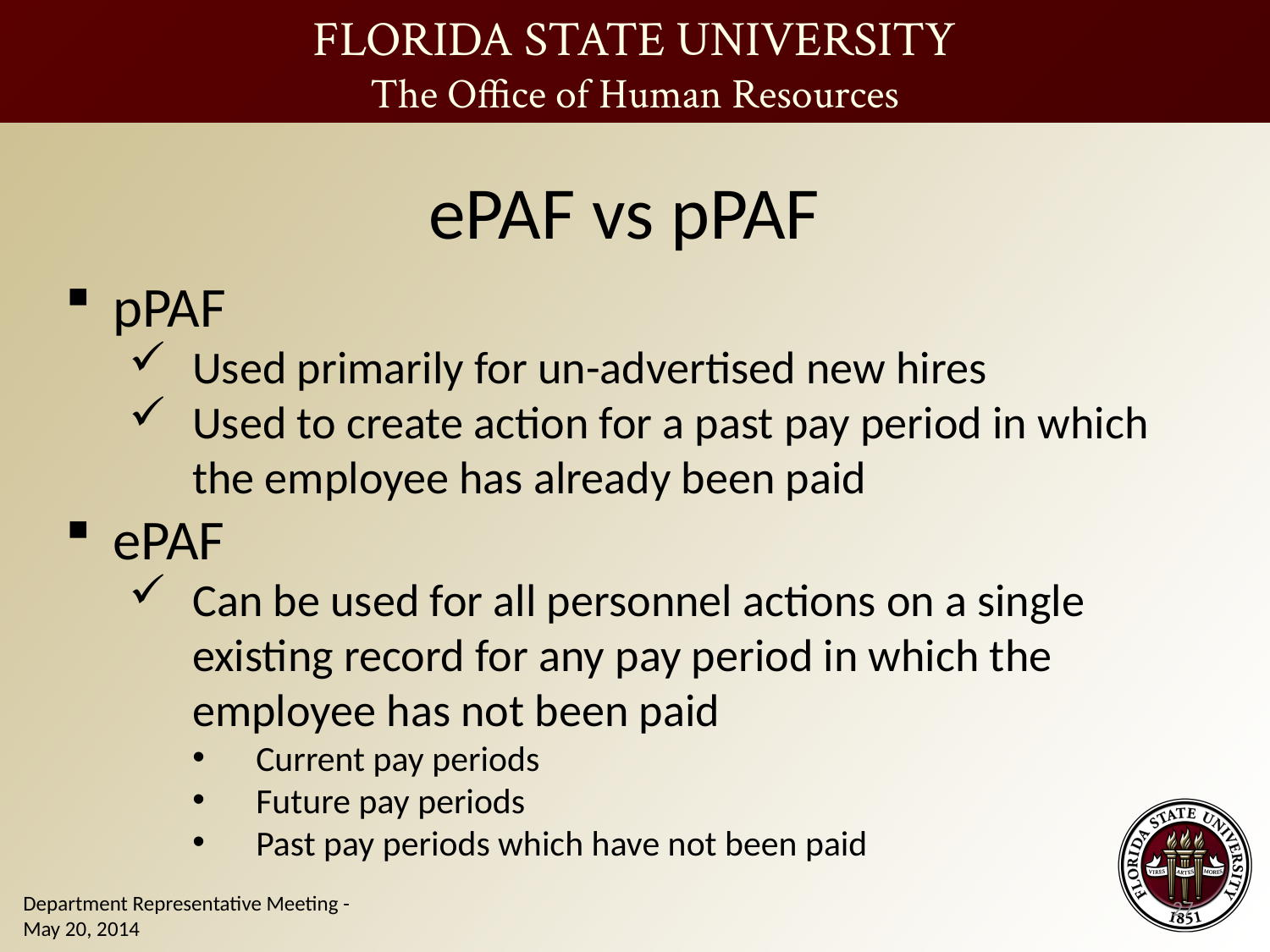

ePAF vs pPAF
pPAF
Used primarily for un-advertised new hires
Used to create action for a past pay period in which the employee has already been paid
ePAF
Can be used for all personnel actions on a single existing record for any pay period in which the employee has not been paid
Current pay periods
Future pay periods
Past pay periods which have not been paid
27
Department Representative Meeting - May 20, 2014